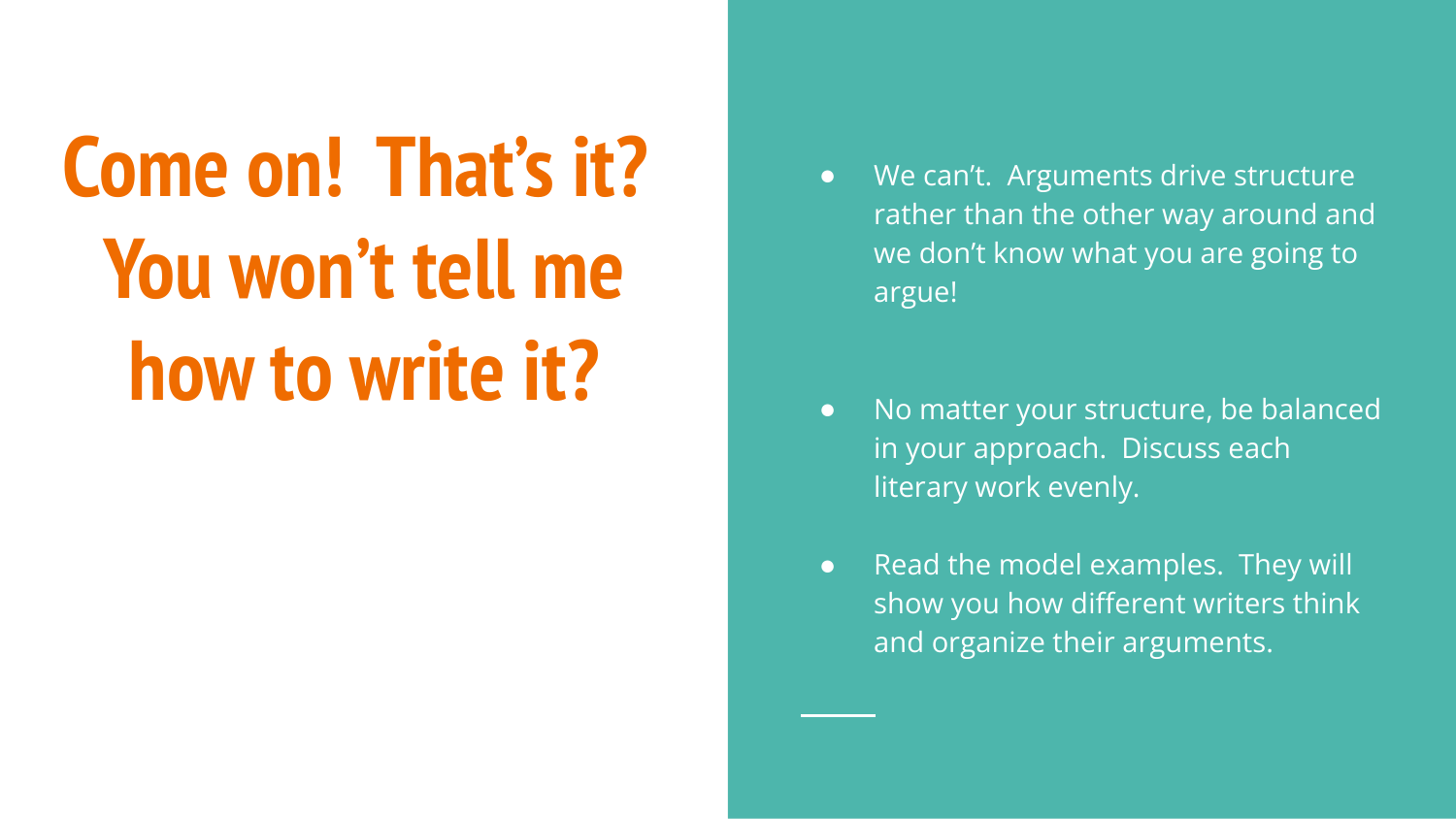

We can’t.  Arguments drive structure rather than the other way around and we don’t know what you are going to argue!

No matter your structure, be balanced in your approach.  Discuss each literary work evenly.

Read the model examples.  They will show you how different writers think and organize their arguments.
# Come on!  That’s it?  You won’t tell me how to write it?